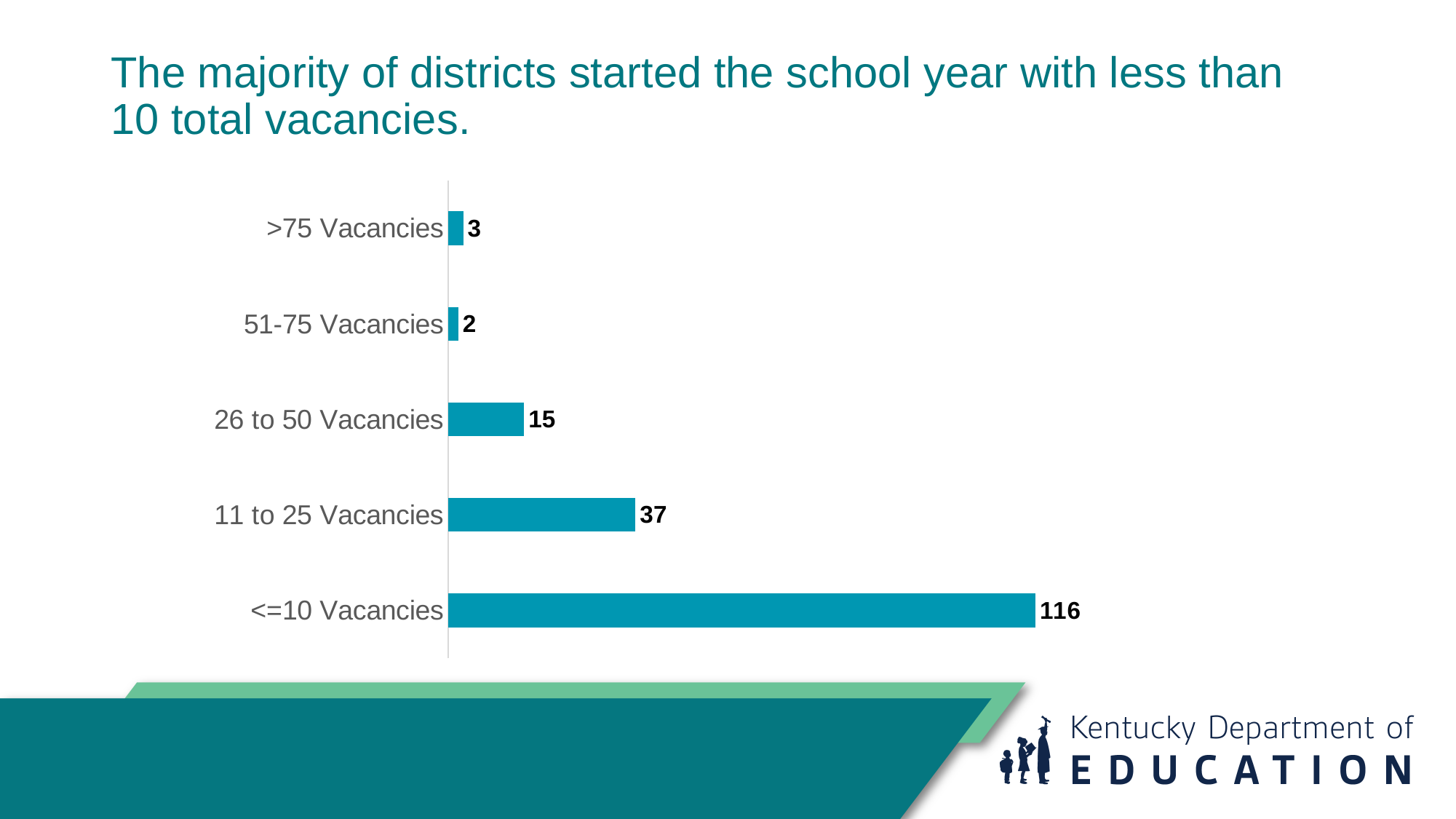

# The majority of districts started the school year with less than 10 total vacancies.

### Chart

| Category |  |
|---|---|
| <=10 Vacancies | 116.0 |
| 11 to 25 Vacancies | 37.0 |
| 26 to 50 Vacancies | 15.0 |
| 51-75 Vacancies | 2.0 |
| >75 Vacancies | 3.0 |